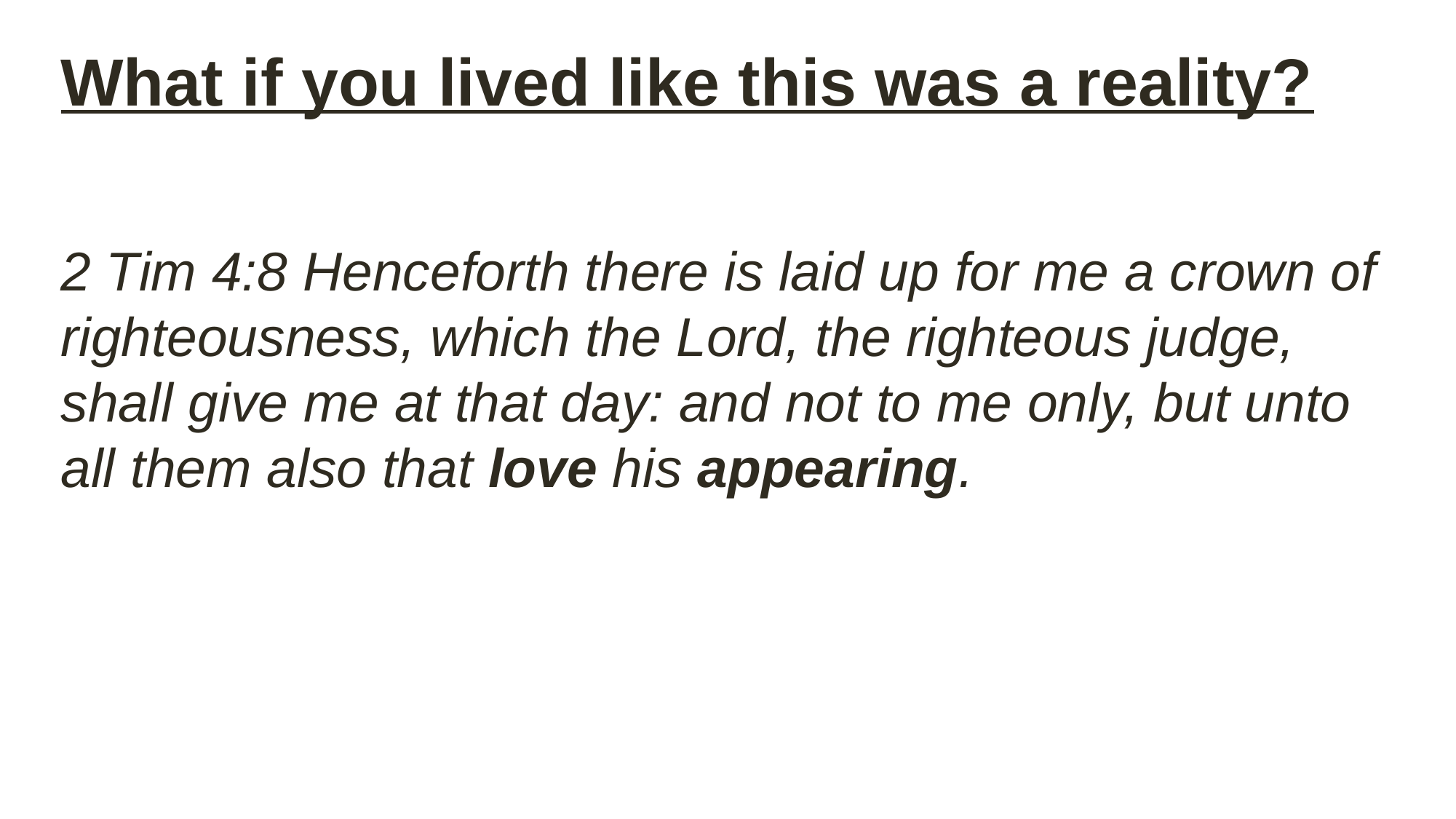

What if you lived like this was a reality?

2 Tim 4:8 Henceforth there is laid up for me a crown of righteousness, which the Lord, the righteous judge, shall give me at that day: and not to me only, but unto all them also that love his appearing.